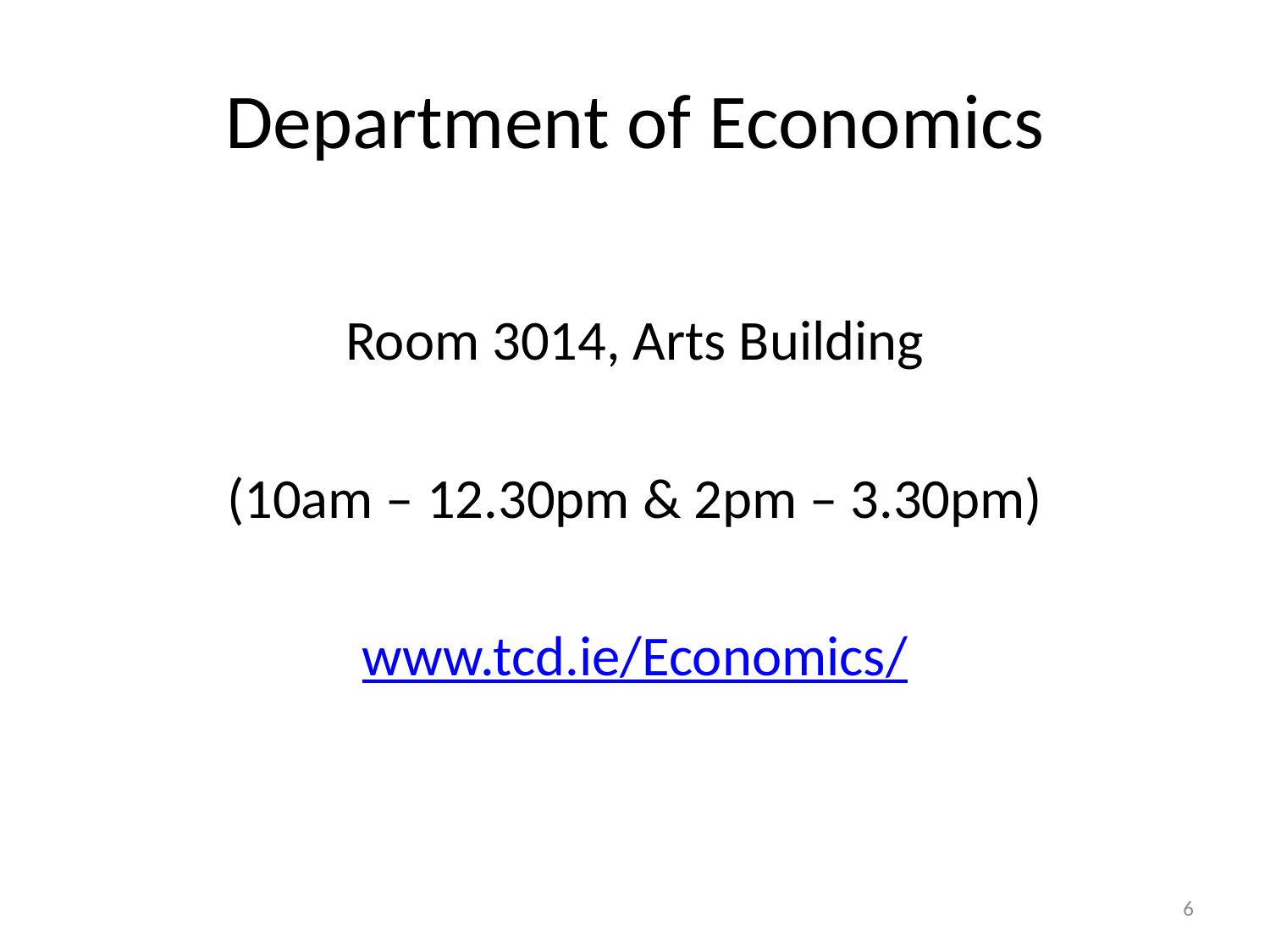

# Department of Economics
Room 3014, Arts Building

(10am – 12.30pm & 2pm – 3.30pm)

www.tcd.ie/Economics/

6